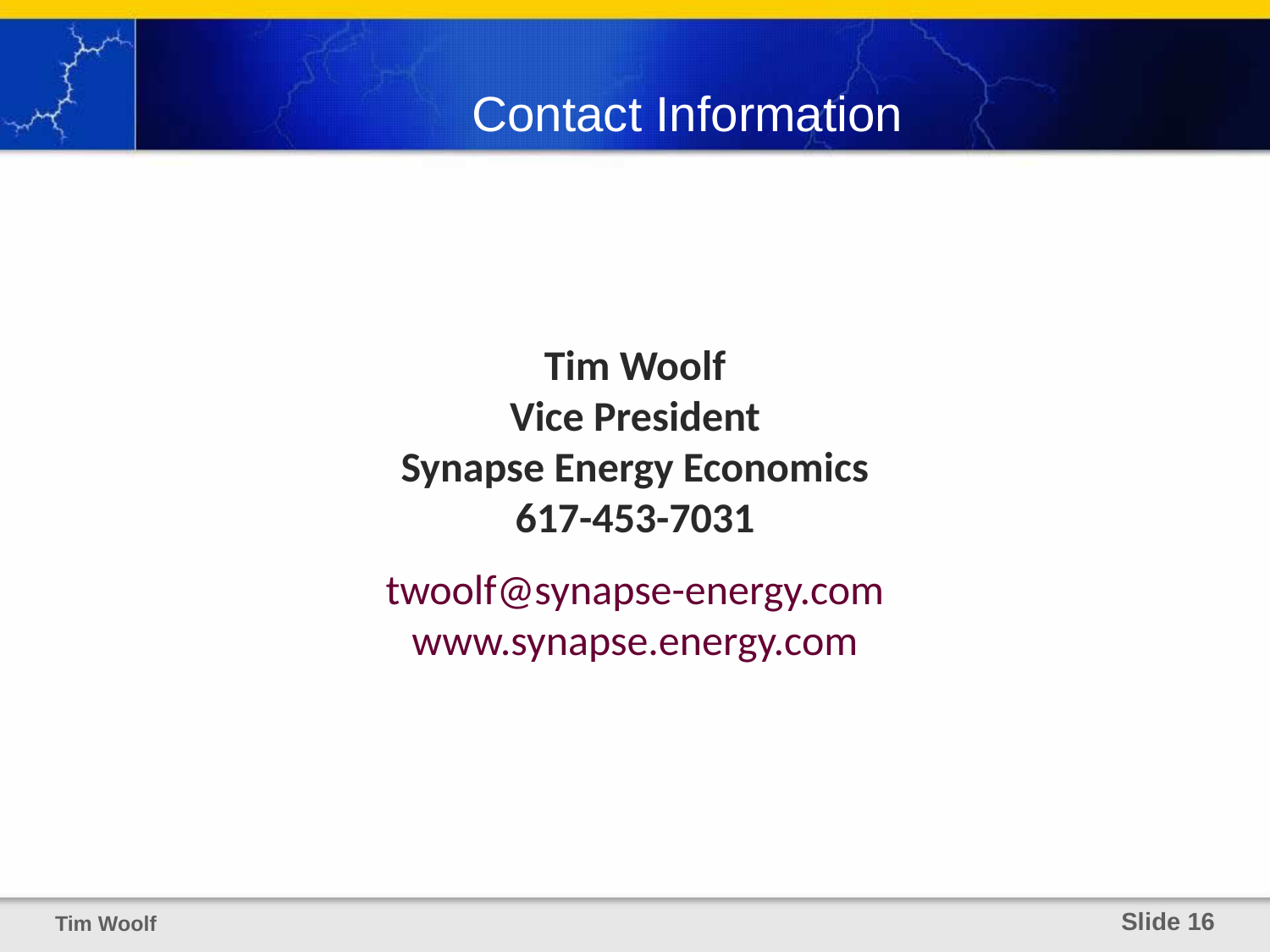

# Contact Information

Tim Woolf
Vice President
Synapse Energy Economics
617-453-7031
twoolf@synapse-energy.com
www.synapse.energy.com
Tim Woolf
  Slide 16